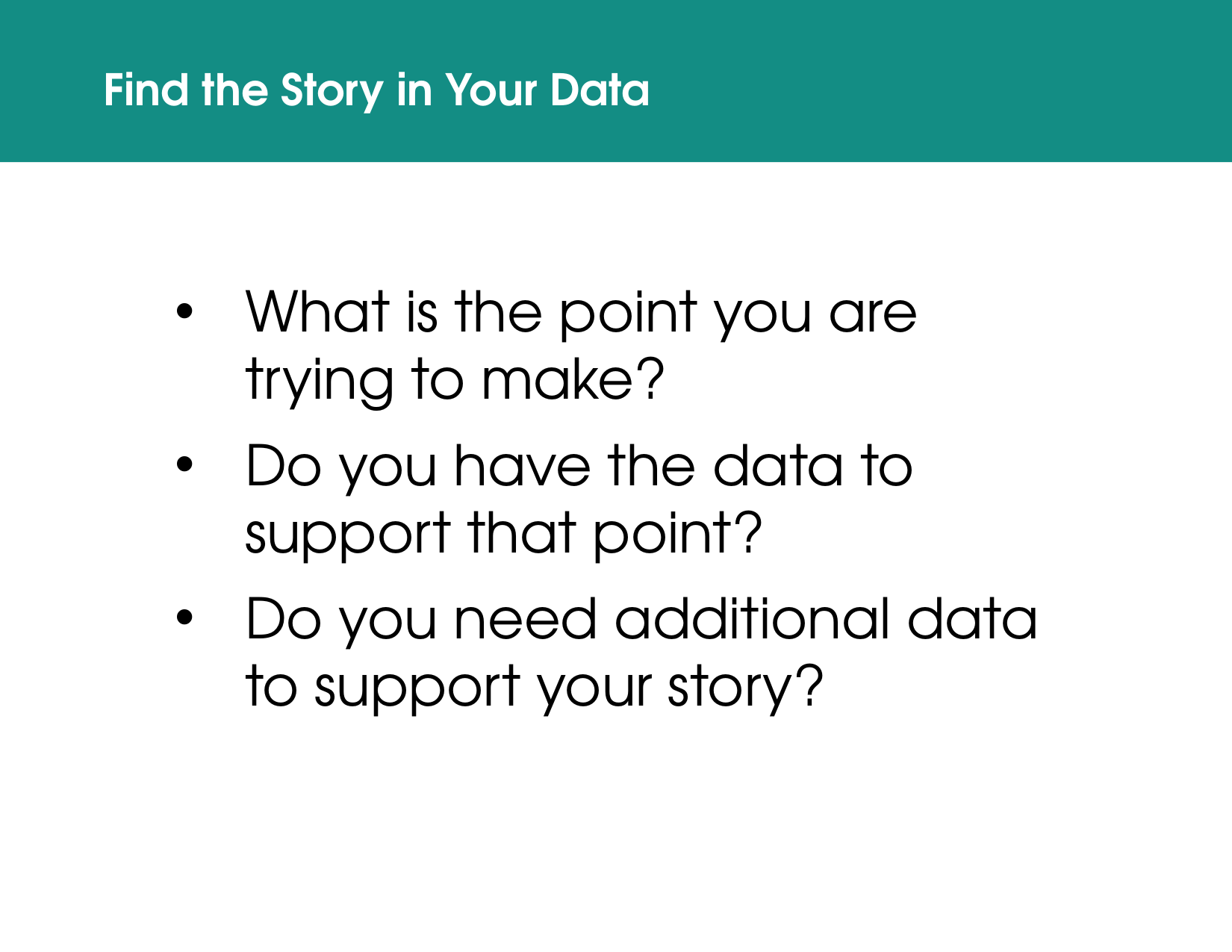

# Find the Story in Your Data
What is the point you are trying to make?
Do you have the data to support that point?
Do you need additional data to support your story?